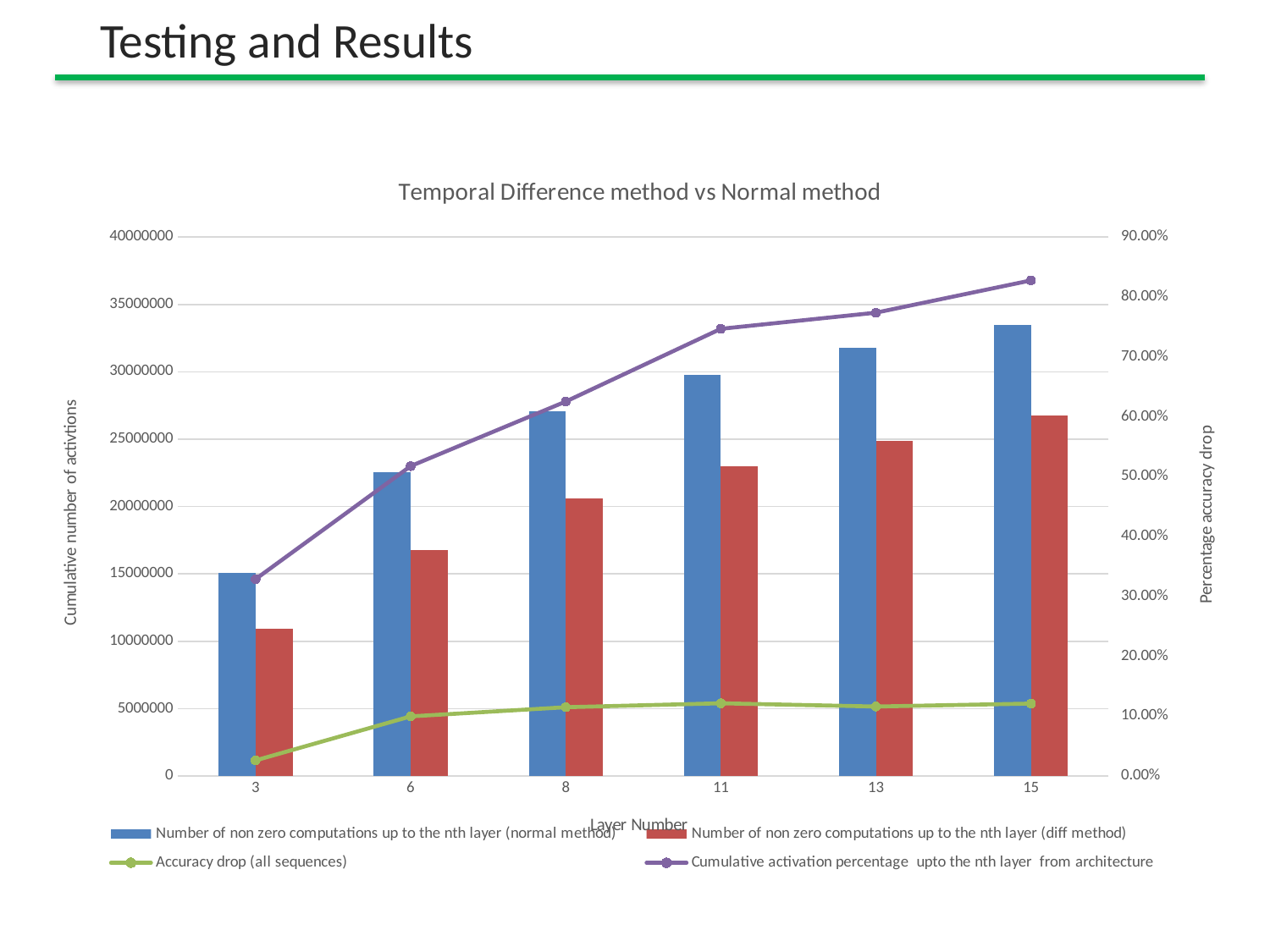

# Testing and Results

### Chart: Temporal Difference method vs Normal method

| Category | Number of non zero computations up to the nth layer (normal method) | Number of non zero computations up to the nth layer (diff method) | Accuracy drop (all sequences) | Cumulative activation percentage  upto the nth layer  from architecture |
|---|---|---|---|---|
| 3 | 15054554.166666666 | 10922463.587017654 | 0.026007163784351413 | 0.3286951174672069 |
| 6 | 22524328.722222224 | 16778298.197422117 | 0.09951241783459897 | 0.5174841080124745 |
| 8 | 27043165.944444444 | 20583436.26874371 | 0.1148174288376133 | 0.6253635311811988 |
| 11 | 29764251.833333332 | 23014895.12968448 | 0.12136527253521259 | 0.7467278822460136 |
| 13 | 31798083.5 | 24893662.55448588 | 0.11592969676647173 | 0.7736977380381947 |
| 15 | 33473308.667879477 | 26734878.470020656 | 0.12090820816342934 | 0.8276374496225569 |